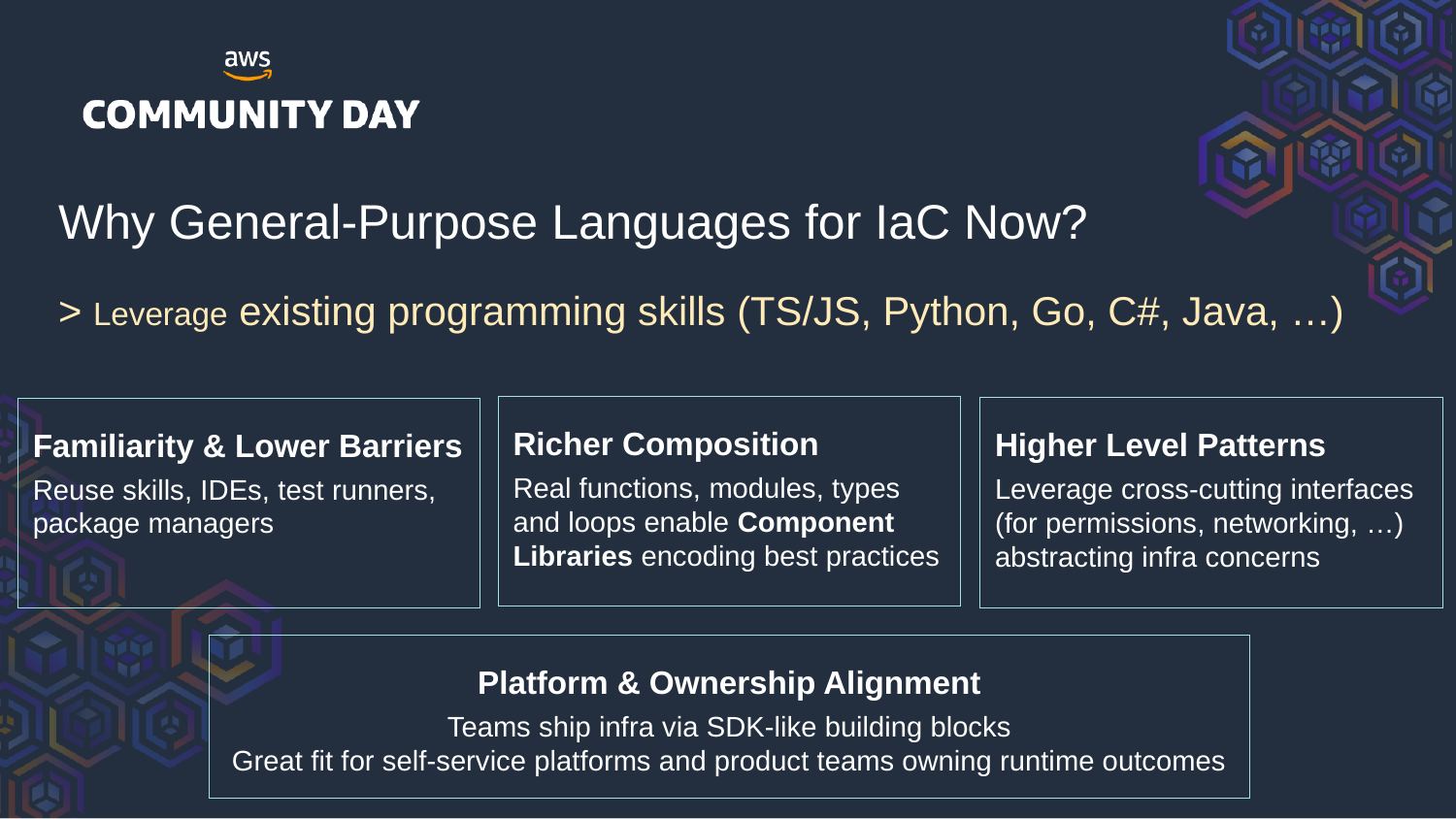

# Why General-Purpose Languages for IaC Now?
> Leverage existing programming skills (TS/JS, Python, Go, C#, Java, …)
Richer Composition
Real functions, modules, types and loops enable Component Libraries encoding best practices
Higher Level Patterns
Leverage cross-cutting interfaces (for permissions, networking, …) abstracting infra concerns

Familiarity & Lower Barriers
Reuse skills, IDEs, test runners, package managers

Platform & Ownership Alignment
Teams ship infra via SDK-like building blocks
Great fit for self-service platforms and product teams owning runtime outcomes